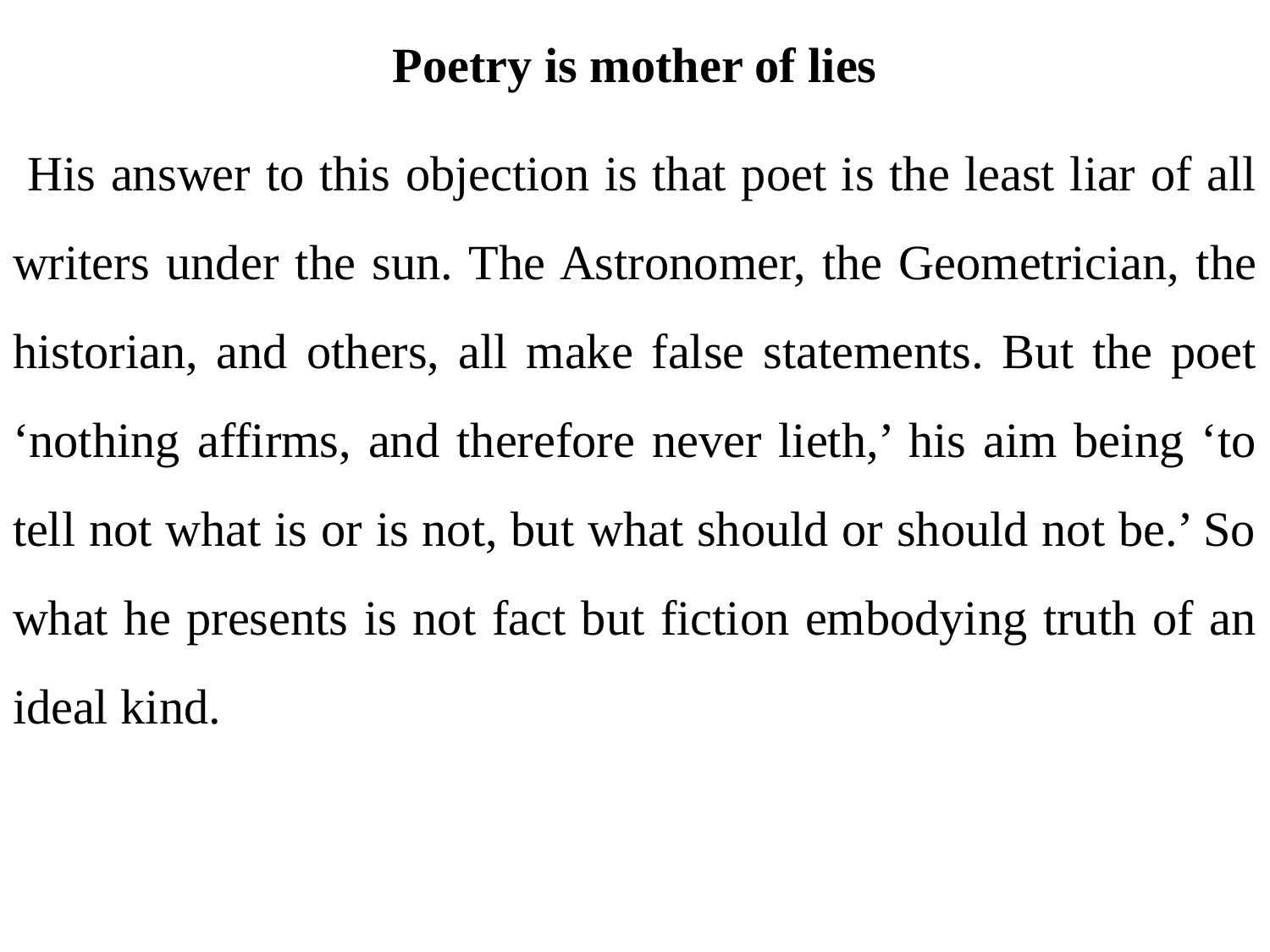

# Poetry is mother of lies
 His answer to this objection is that poet is the least liar of all writers under the sun. The Astronomer, the Geometrician, the historian, and others, all make false statements. But the poet ‘nothing affirms, and therefore never lieth,’ his aim being ‘to tell not what is or is not, but what should or should not be.’ So what he presents is not fact but fiction embodying truth of an ideal kind.